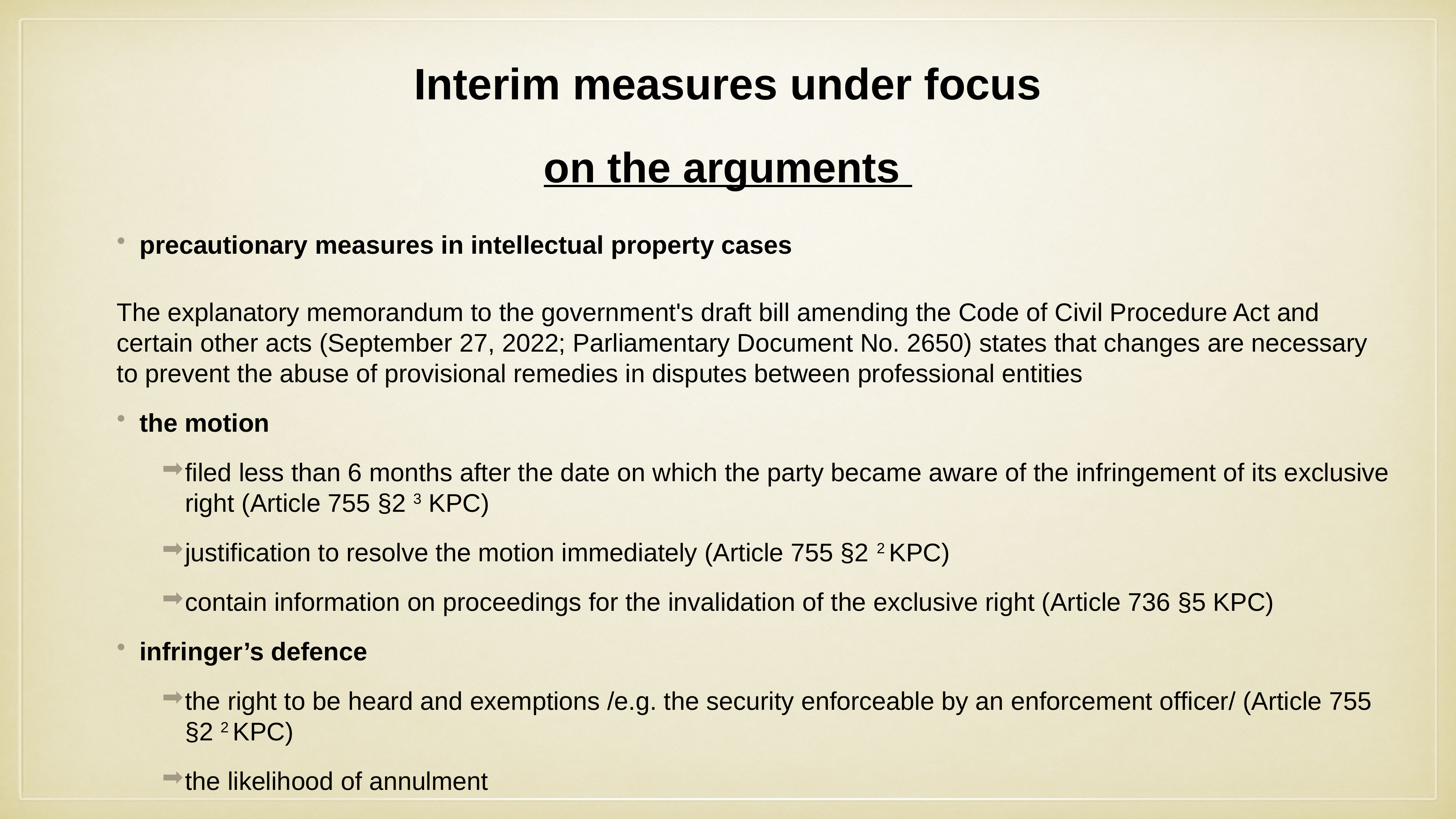

# Interim measures under focus
on the arguments
precautionary measures in intellectual property cases

The explanatory memorandum to the government's draft bill amending the Code of Civil Procedure Act and certain other acts (September 27, 2022; Parliamentary Document No. 2650) states that changes are necessary to prevent the abuse of provisional remedies in disputes between professional entities
the motion
filed less than 6 months after the date on which the party became aware of the infringement of its exclusive right (Article 755 §2 3 KPC)
justification to resolve the motion immediately (Article 755 §2 2 KPC)
contain information on proceedings for the invalidation of the exclusive right (Article 736 §5 KPC)
infringer’s defence
the right to be heard and exemptions /e.g. the security enforceable by an enforcement officer/ (Article 755 §2 2 KPC)
the likelihood of annulment